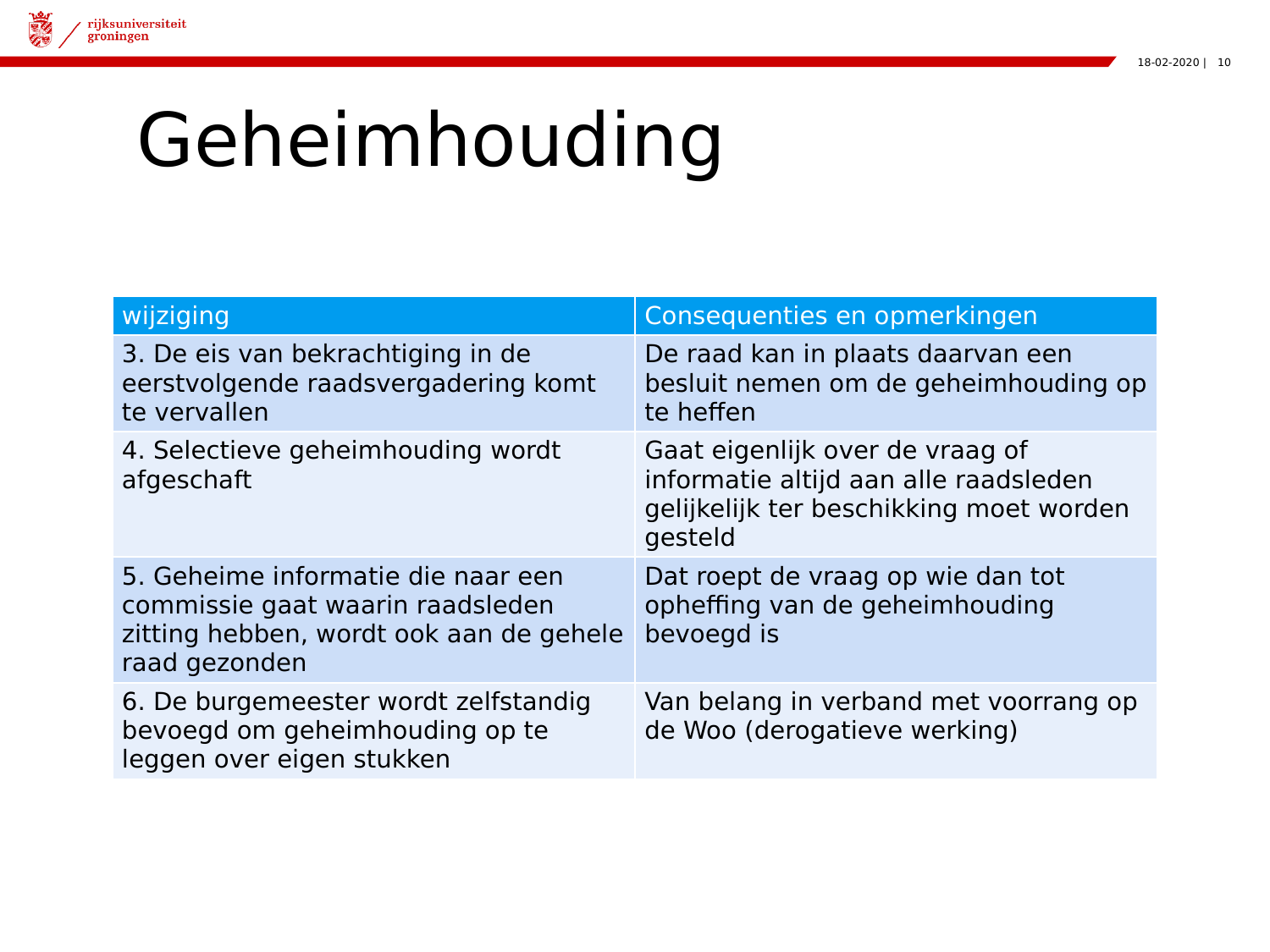

# Geheimhouding
| wijziging | Consequenties en opmerkingen |
| --- | --- |
| 3. De eis van bekrachtiging in de eerstvolgende raadsvergadering komt te vervallen | De raad kan in plaats daarvan een besluit nemen om de geheimhouding op te heffen |
| 4. Selectieve geheimhouding wordt afgeschaft | Gaat eigenlijk over de vraag of informatie altijd aan alle raadsleden gelijkelijk ter beschikking moet worden gesteld |
| 5. Geheime informatie die naar een commissie gaat waarin raadsleden zitting hebben, wordt ook aan de gehele raad gezonden | Dat roept de vraag op wie dan tot opheffing van de geheimhouding bevoegd is |
| 6. De burgemeester wordt zelfstandig bevoegd om geheimhouding op te leggen over eigen stukken | Van belang in verband met voorrang op de Woo (derogatieve werking) |